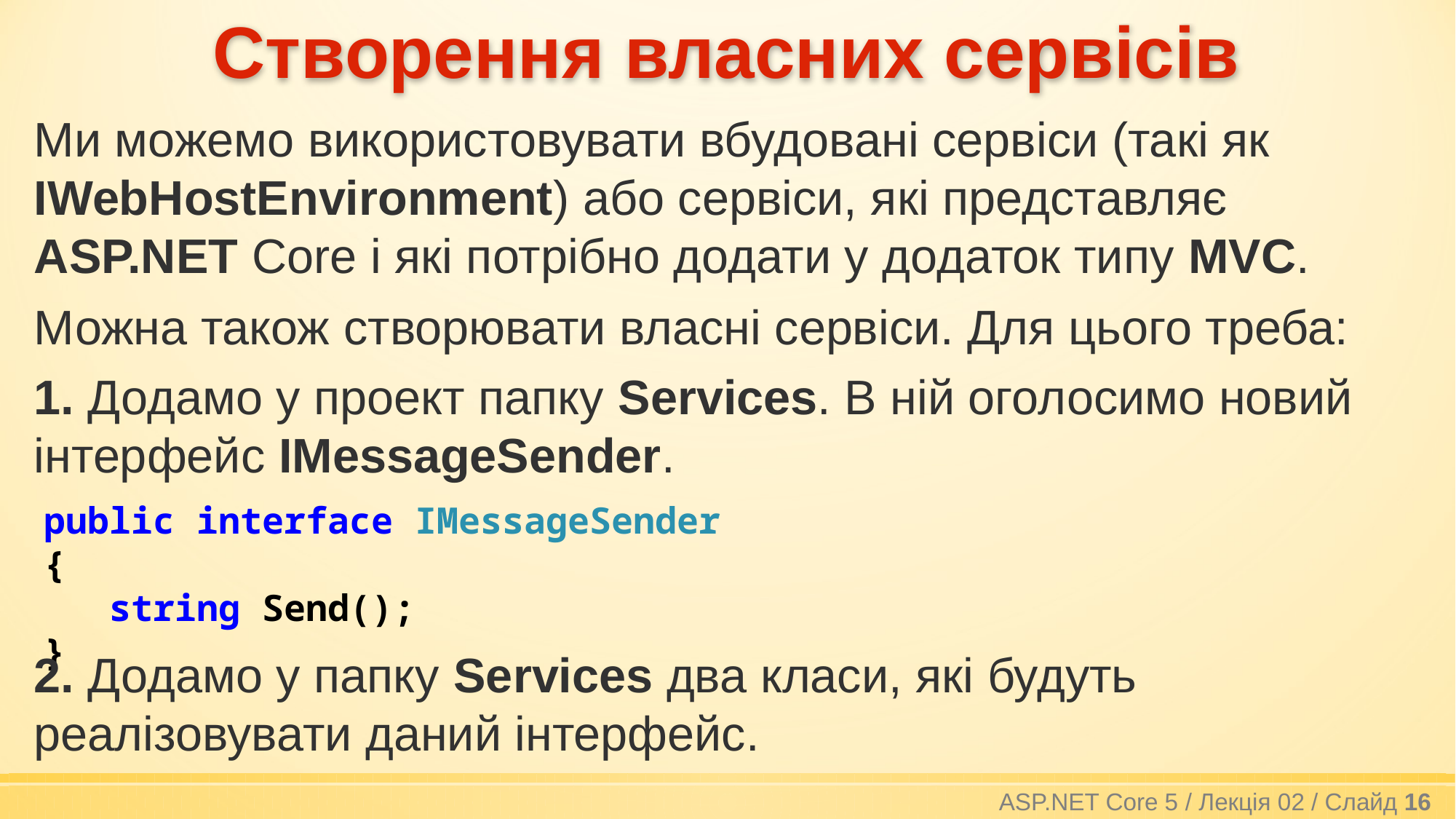

# Створення власних сервісів
Ми можемо використовувати вбудовані сервіси (такі як IWebHostEnvironment) або сервіси, які представляє ASP.NET Core і які потрібно додати у додаток типу MVC.
Можна також створювати власні сервіси. Для цього треба:
1. Додамо у проект папку Services. В ній оголосимо новий інтерфейс IMessageSender.
public interface IMessageSender {
   string Send();
}
2. Додамо у папку Services два класи, які будуть реалізовувати даний інтерфейс.
ASP.NET Core 5 / Лекція 02 / Слайд 16